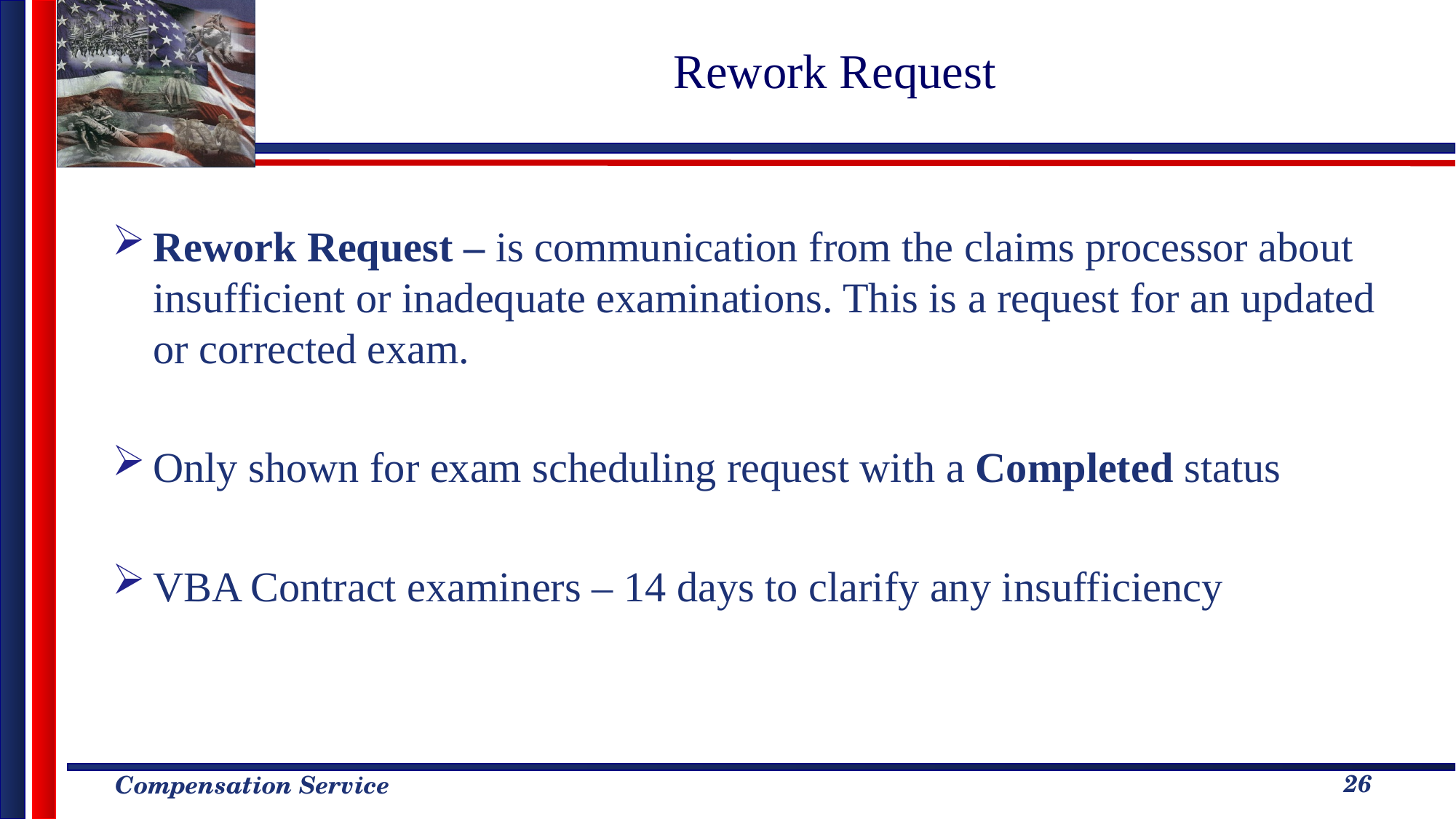

# Rework Request
Rework Request – is communication from the claims processor about insufficient or inadequate examinations. This is a request for an updated or corrected exam.

Only shown for exam scheduling request with a Completed status

VBA Contract examiners – 14 days to clarify any insufficiency

26